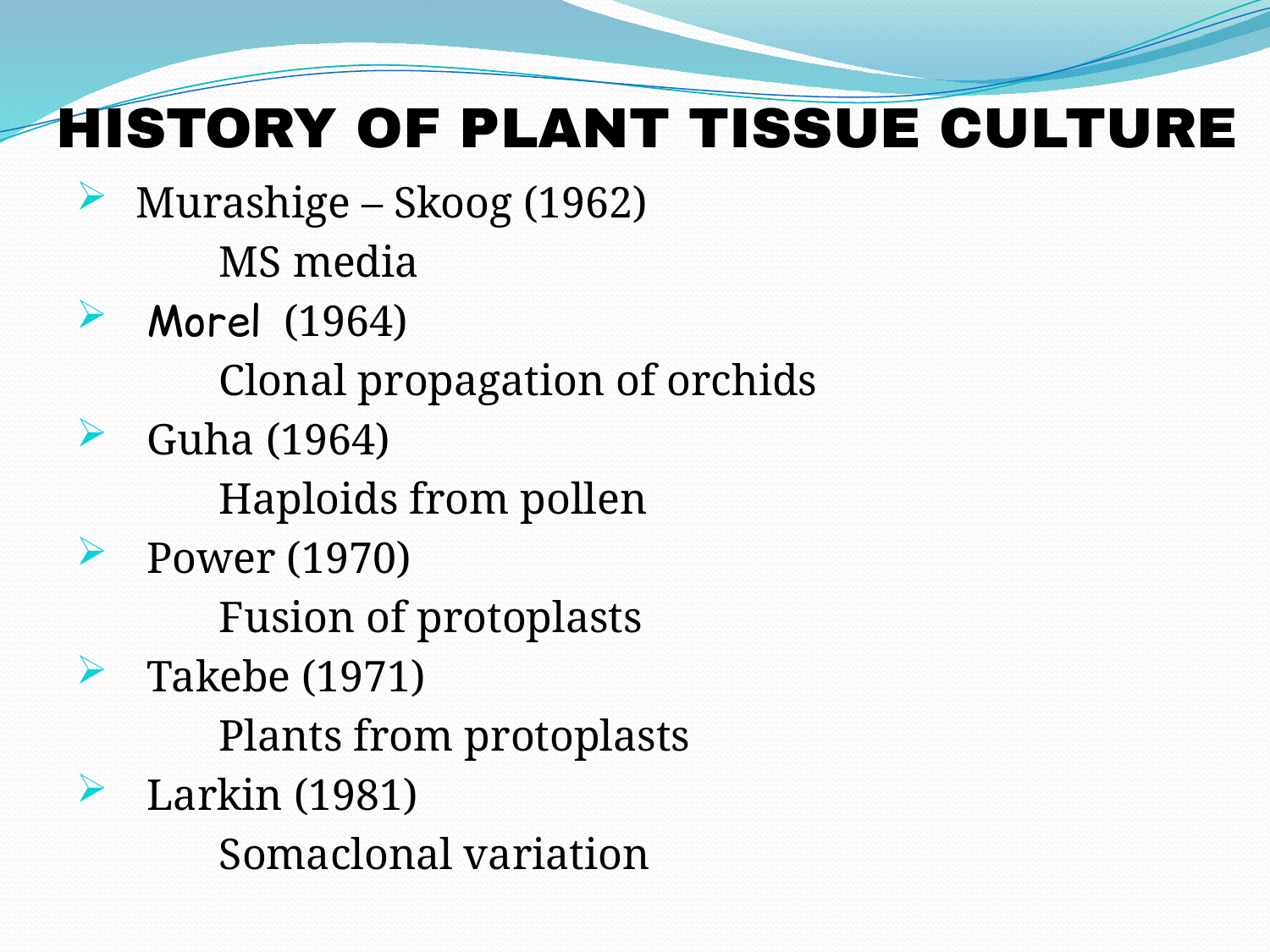

# HISTORY OF PLANT TISSUE CULTURE
  Murashige – Skoog (1962)
             MS media
   Morel  (1964)
             Clonal propagation of orchids
   Guha (1964)
             Haploids from pollen
   Power (1970)
             Fusion of protoplasts
   Takebe (1971)
             Plants from protoplasts
   Larkin (1981)
             Somaclonal variation